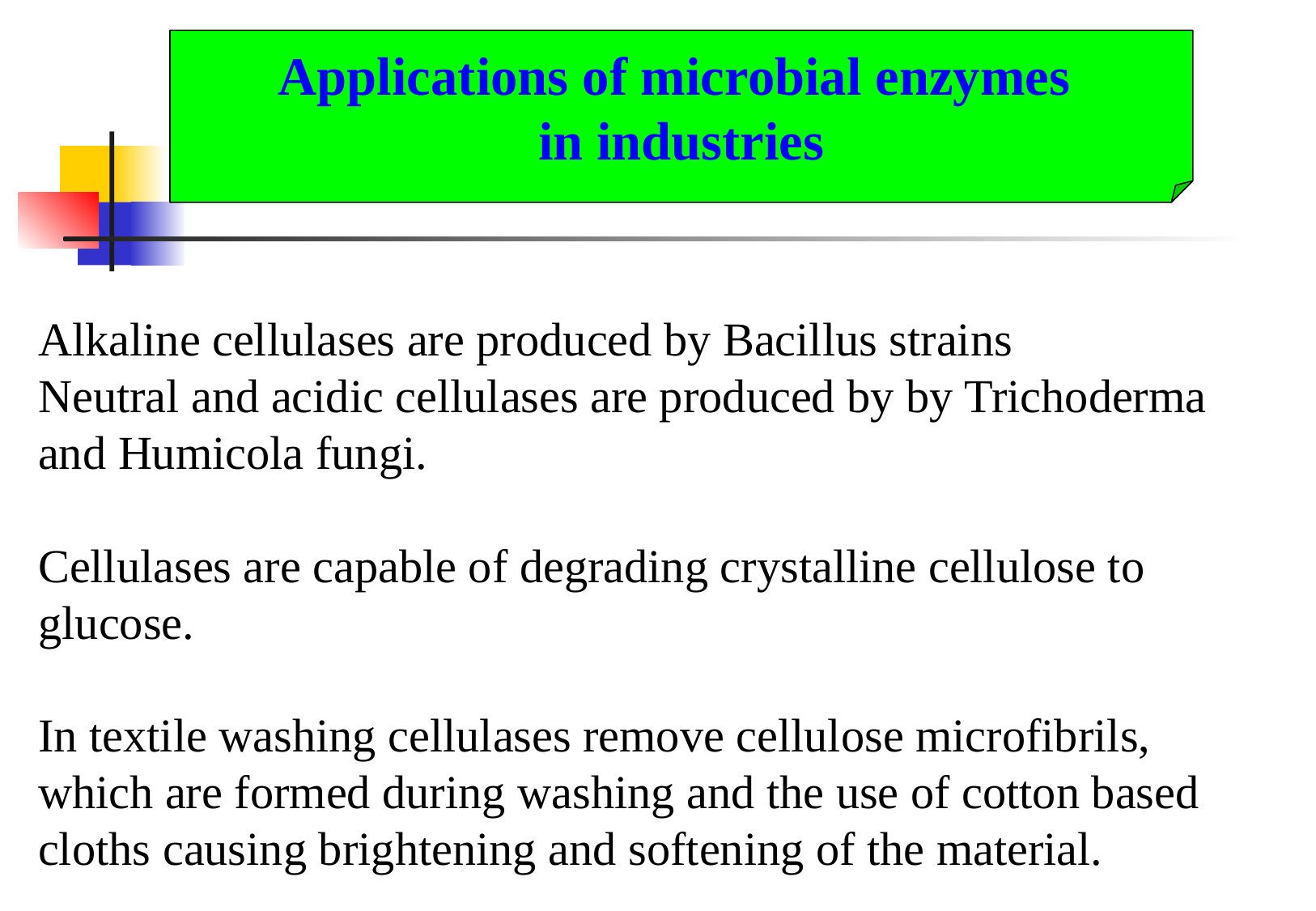

Applications of microbial enzymes
in industries
Alkaline cellulases are produced by Bacillus strains
Neutral and acidic cellulases are produced by by Trichoderma and Humicola fungi.

Cellulases are capable of degrading crystalline cellulose to glucose.

In textile washing cellulases remove cellulose microfibrils, which are formed during washing and the use of cotton based cloths causing brightening and softening of the material.